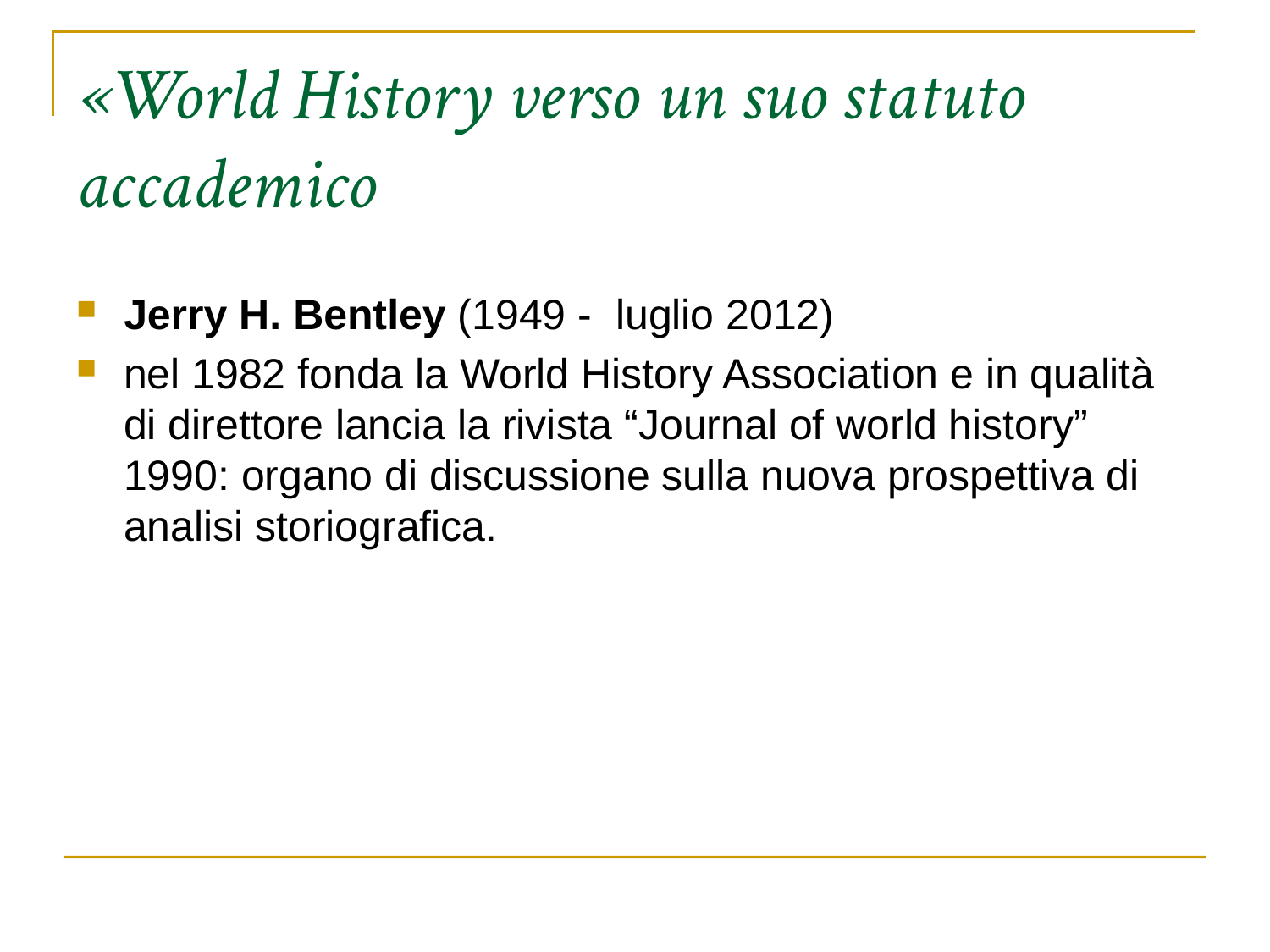

# «World History verso un suo statuto accademico

Jerry H. Bentley (1949 -  luglio 2012)
nel 1982 fonda la World History Association e in qualità di direttore lancia la rivista “Journal of world history” 1990: organo di discussione sulla nuova prospettiva di analisi storiografica.